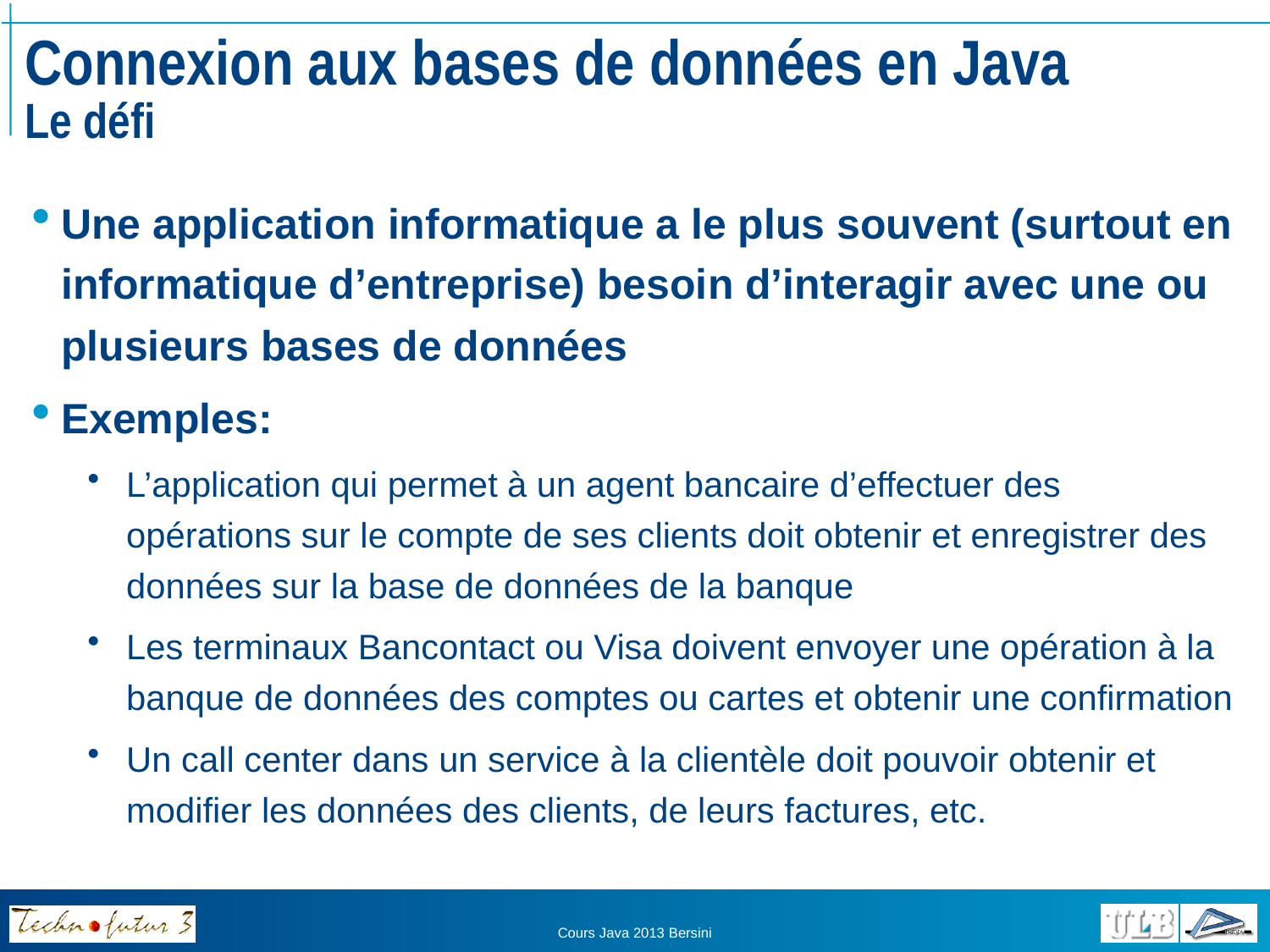

# Connexion aux bases de données en Java Le défi
Une application informatique a le plus souvent (surtout en informatique d’entreprise) besoin d’interagir avec une ou plusieurs bases de données
Exemples:
L’application qui permet à un agent bancaire d’effectuer des opérations sur le compte de ses clients doit obtenir et enregistrer des données sur la base de données de la banque
Les terminaux Bancontact ou Visa doivent envoyer une opération à la banque de données des comptes ou cartes et obtenir une confirmation
Un call center dans un service à la clientèle doit pouvoir obtenir et modifier les données des clients, de leurs factures, etc.
Cours Java 2013 Bersini